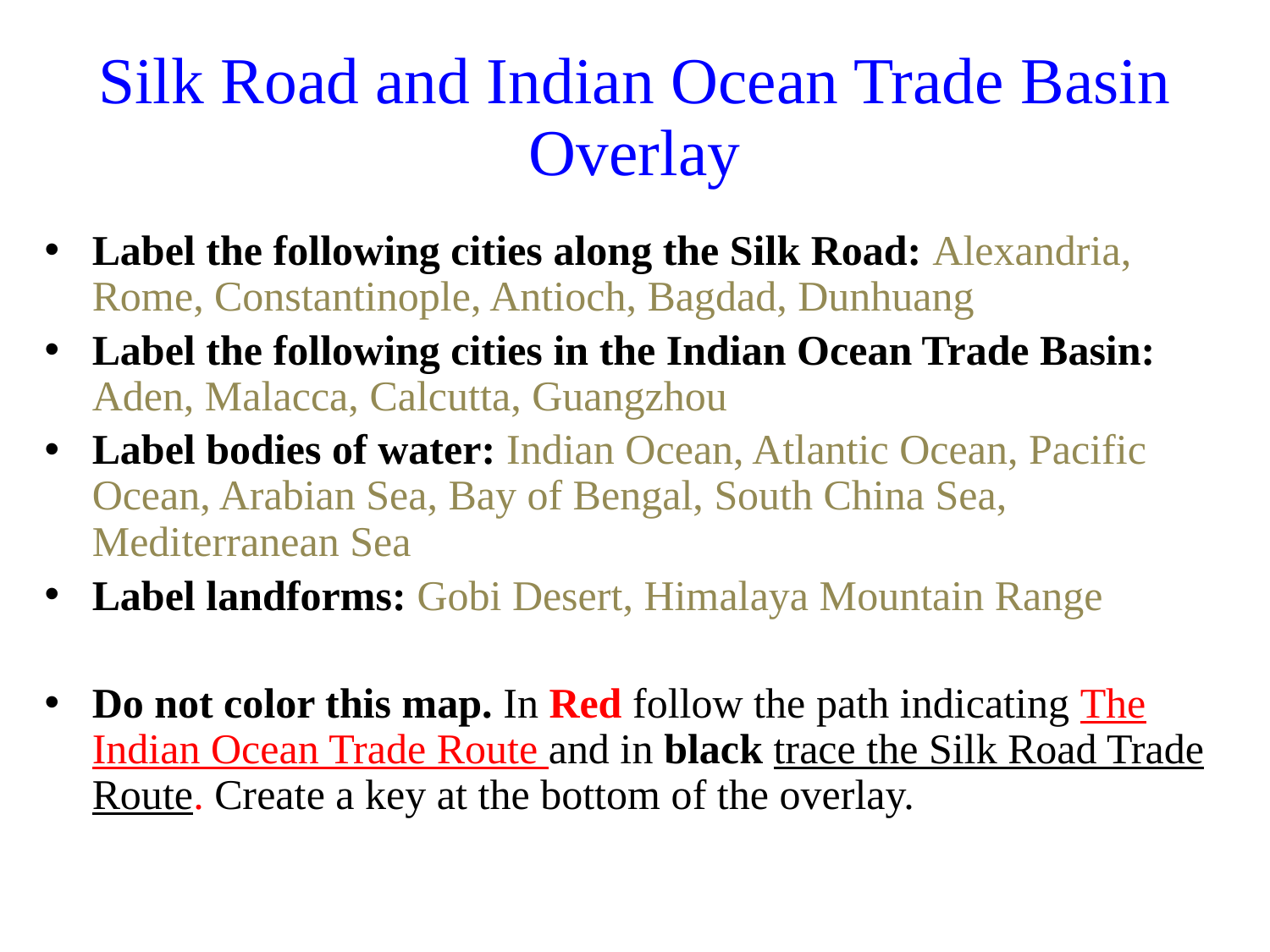

# Silk Road and Indian Ocean Trade Basin Overlay
Label the following cities along the Silk Road: Alexandria, Rome, Constantinople, Antioch, Bagdad, Dunhuang
Label the following cities in the Indian Ocean Trade Basin: Aden, Malacca, Calcutta, Guangzhou
Label bodies of water: Indian Ocean, Atlantic Ocean, Pacific Ocean, Arabian Sea, Bay of Bengal, South China Sea, Mediterranean Sea
Label landforms: Gobi Desert, Himalaya Mountain Range

Do not color this map. In Red follow the path indicating The Indian Ocean Trade Route and in black trace the Silk Road Trade Route. Create a key at the bottom of the overlay.